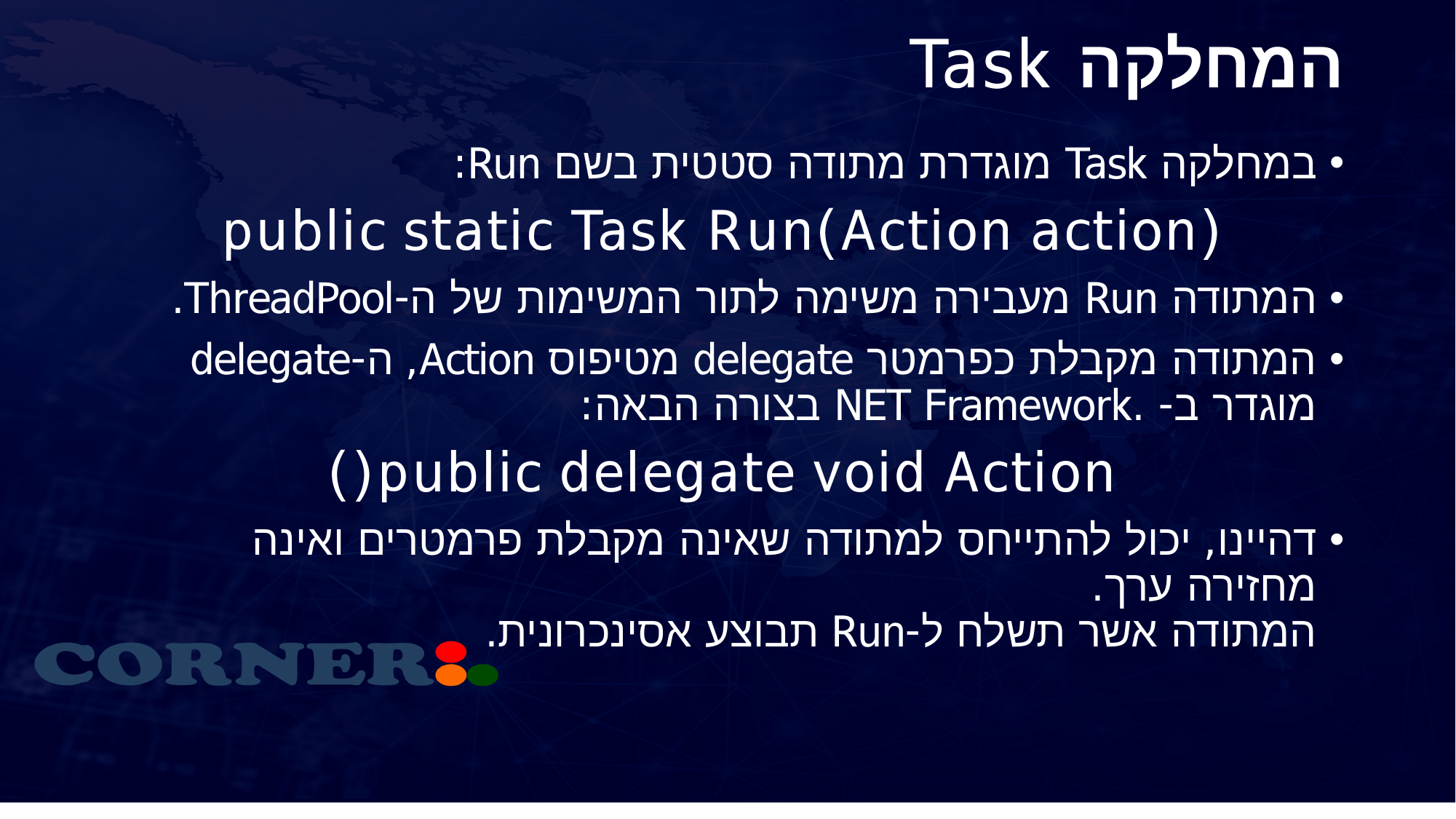

# המחלקה Task
במחלקה Task מוגדרת מתודה סטטית בשם Run:
public static Task Run(Action action)
המתודה Run מעבירה משימה לתור המשימות של ה-ThreadPool.
המתודה מקבלת כפרמטר delegate מטיפוס Action, ה-delegate מוגדר ב- .NET Framework בצורה הבאה:
public delegate void Action()
דהיינו, יכול להתייחס למתודה שאינה מקבלת פרמטרים ואינה מחזירה ערך.
המתודה אשר תשלח ל-Run תבוצע אסינכרונית.